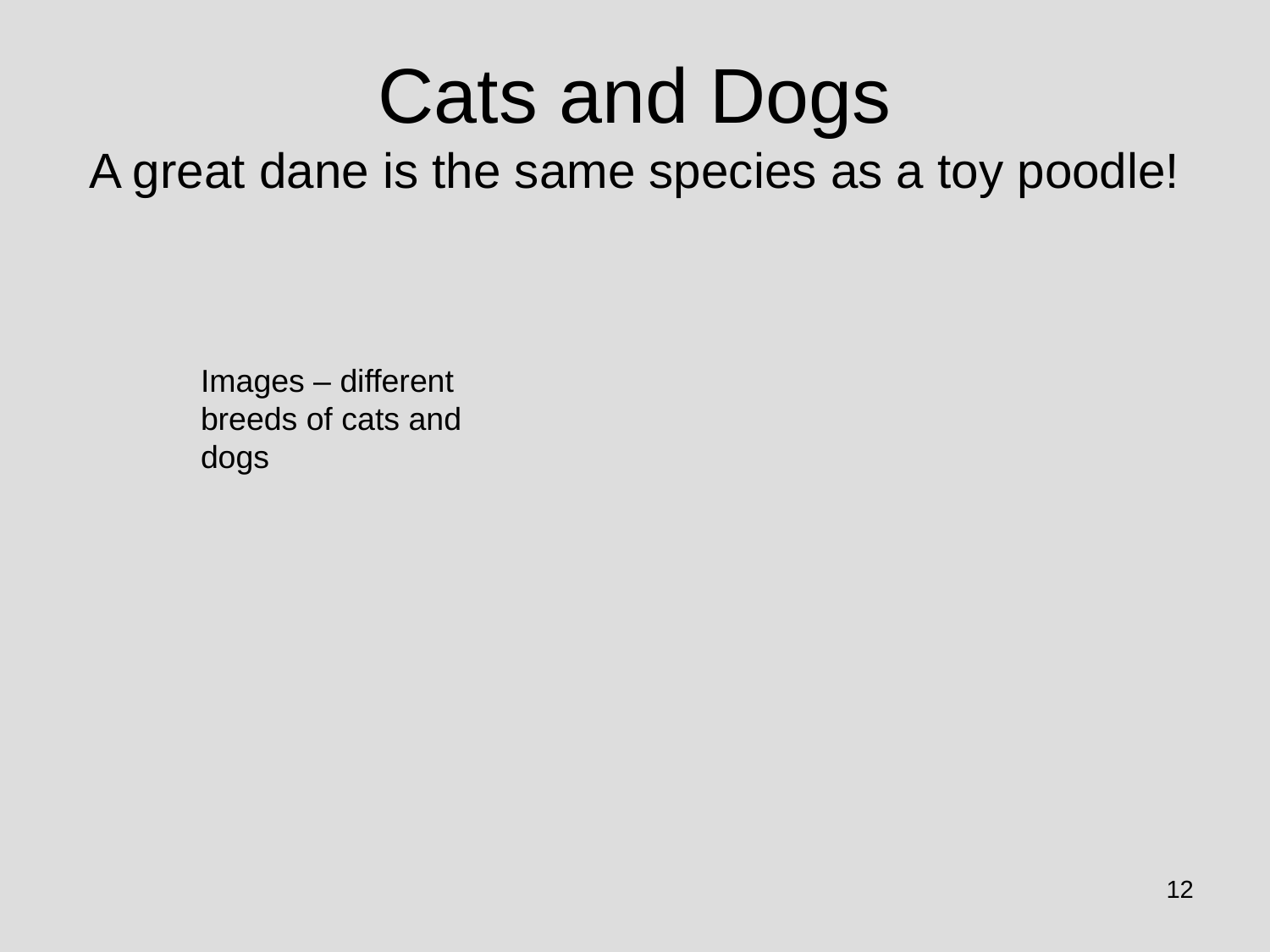

# Cats and Dogs A great dane is the same species as a toy poodle!
Images – different breeds of cats and dogs
12